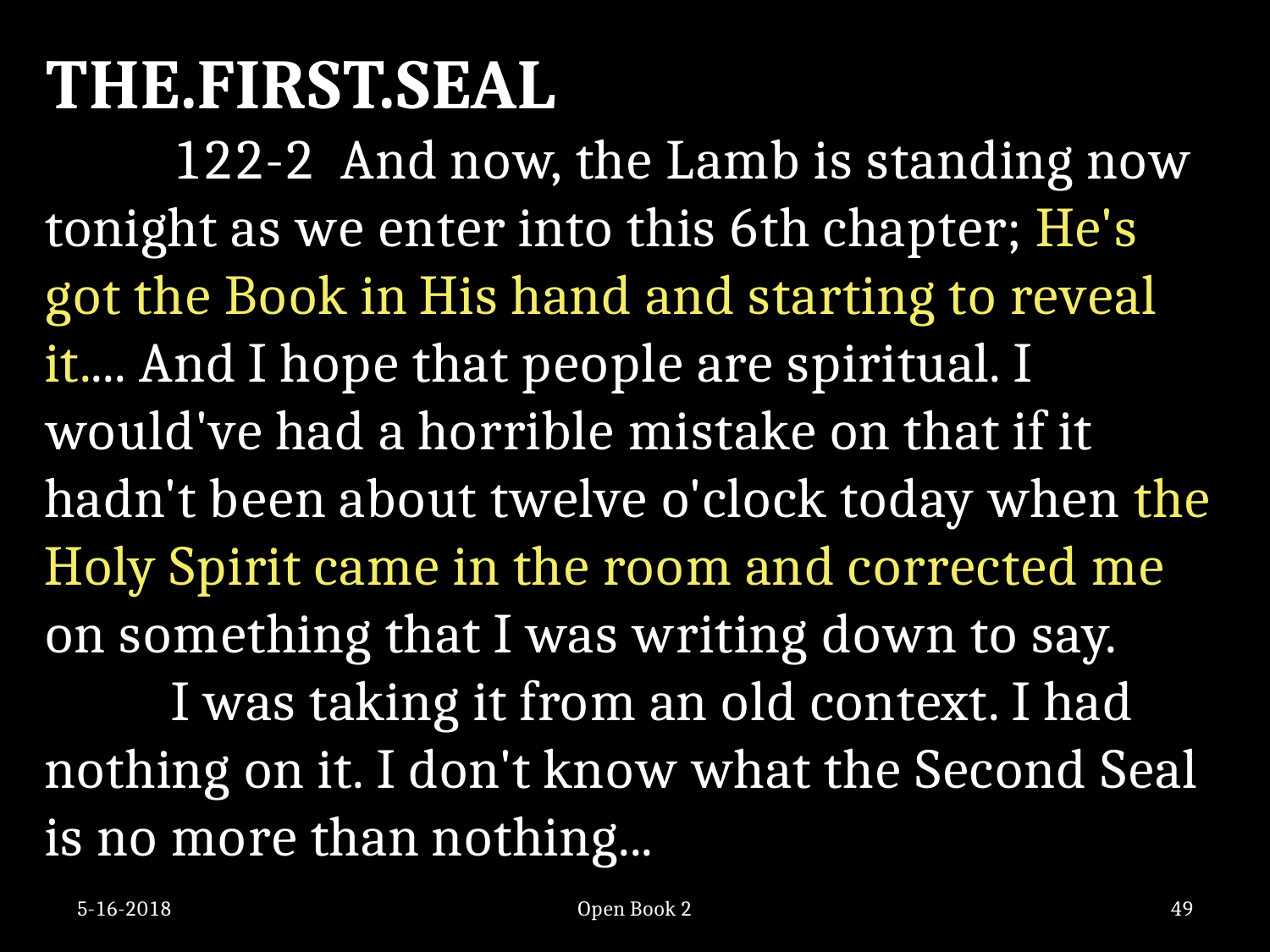

THE.FIRST.SEAL
	122-2  And now, the Lamb is standing now tonight as we enter into this 6th chapter; He's got the Book in His hand and starting to reveal it.... And I hope that people are spiritual. I would've had a horrible mistake on that if it hadn't been about twelve o'clock today when the Holy Spirit came in the room and corrected me on something that I was writing down to say.
	I was taking it from an old context. I had nothing on it. I don't know what the Second Seal is no more than nothing...
5-16-2018
Open Book 2
49